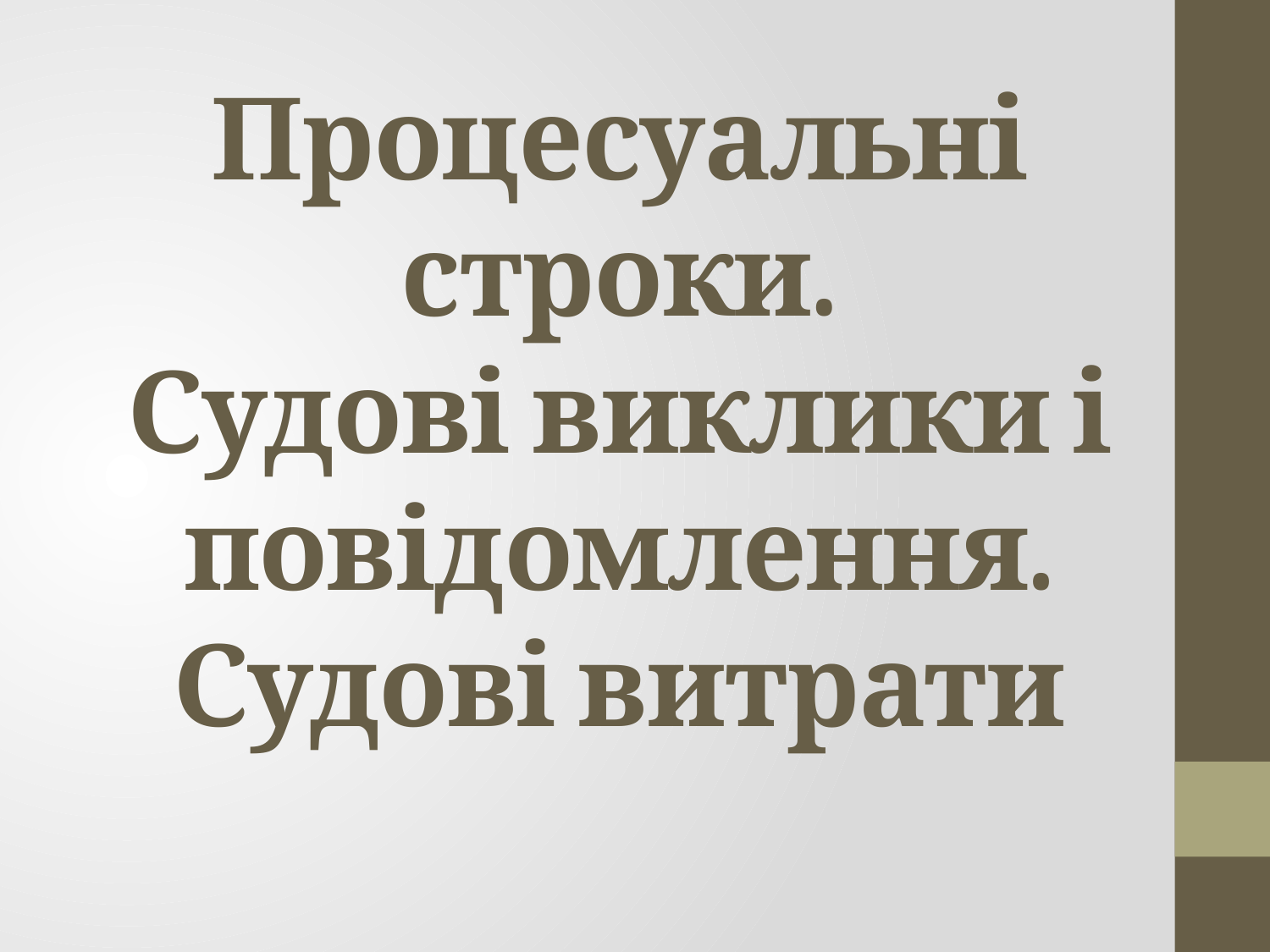

# Процесуальні строки. Судові виклики і повідомлення. Судові витрати